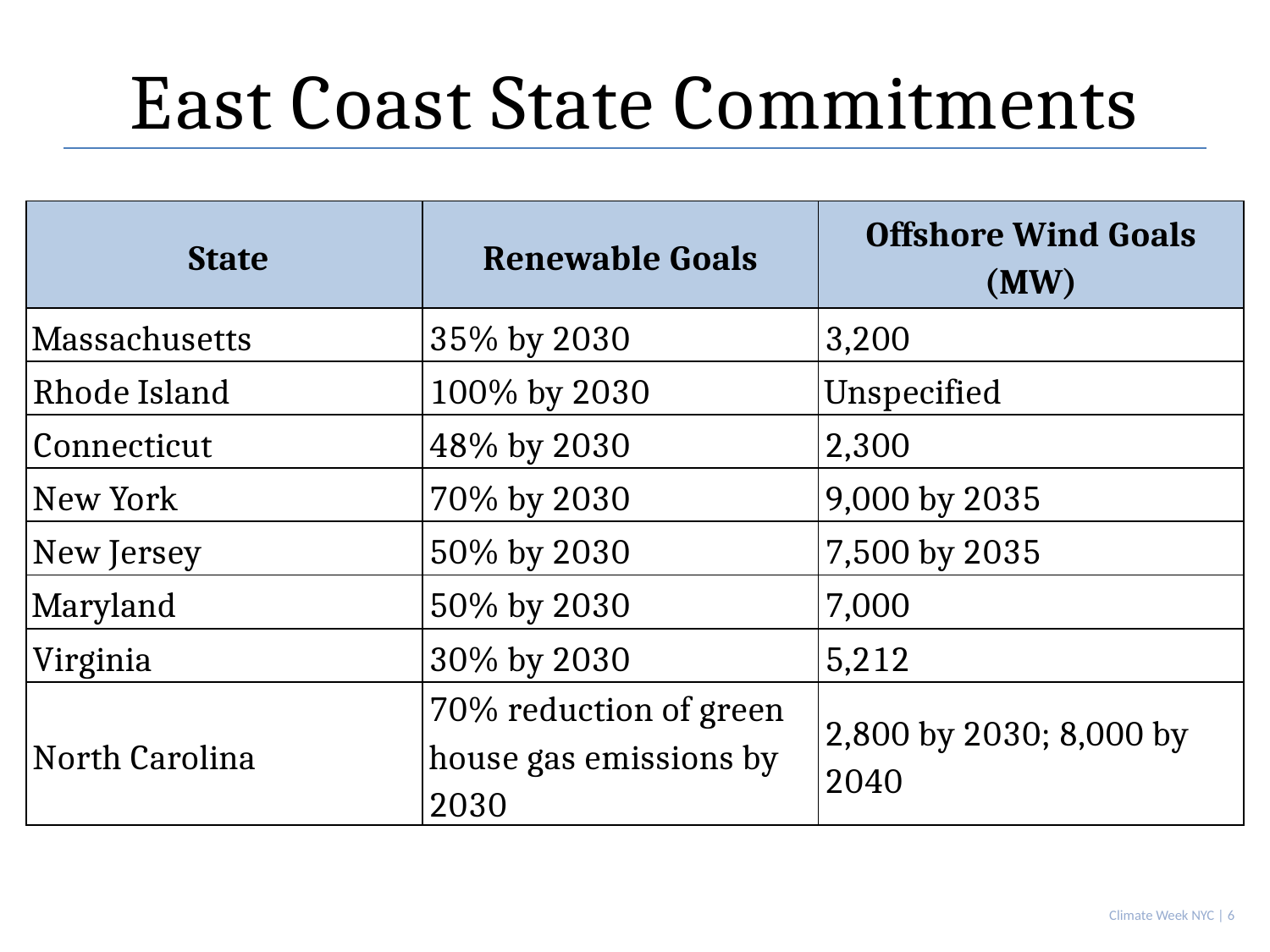

# East Coast State Commitments
| State | Renewable Goals | Offshore Wind Goals (MW) |
| --- | --- | --- |
| Massachusetts | 35% by 2030 | 3,200 |
| Rhode Island | 100% by 2030 | Unspecified |
| Connecticut | 48% by 2030 | 2,300 |
| New York | 70% by 2030 | 9,000 by 2035 |
| New Jersey | 50% by 2030 | 7,500 by 2035 |
| Maryland | 50% by 2030 | 7,000 |
| Virginia | 30% by 2030 | 5,212 |
| North Carolina | 70% reduction of green house gas emissions by 2030 | 2,800 by 2030; 8,000 by 2040 |
Climate Week NYC | 6